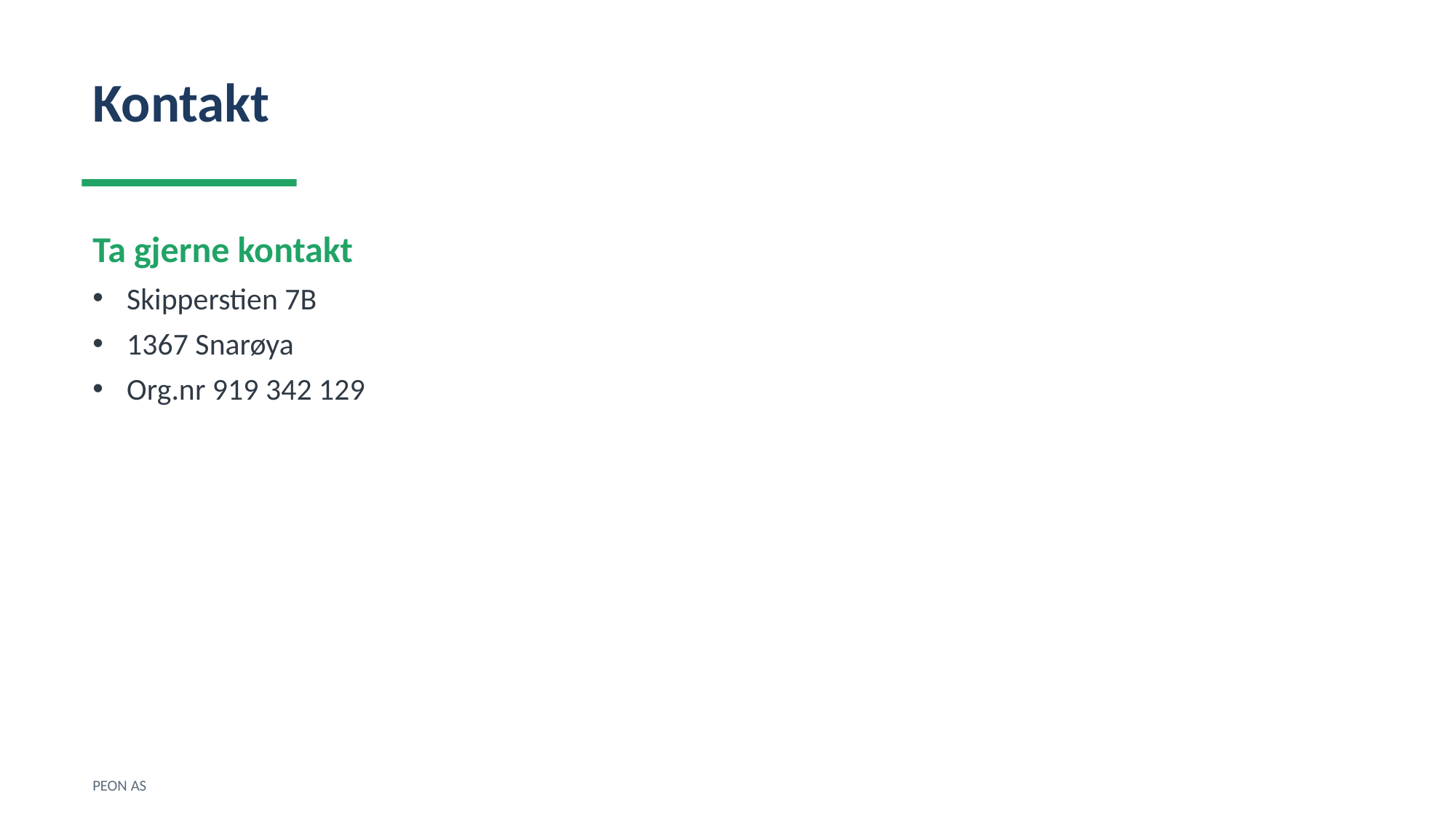

Kontakt

Ta gjerne kontakt
Skipperstien 7B
1367 Snarøya
Org.nr 919 342 129
PEON AS